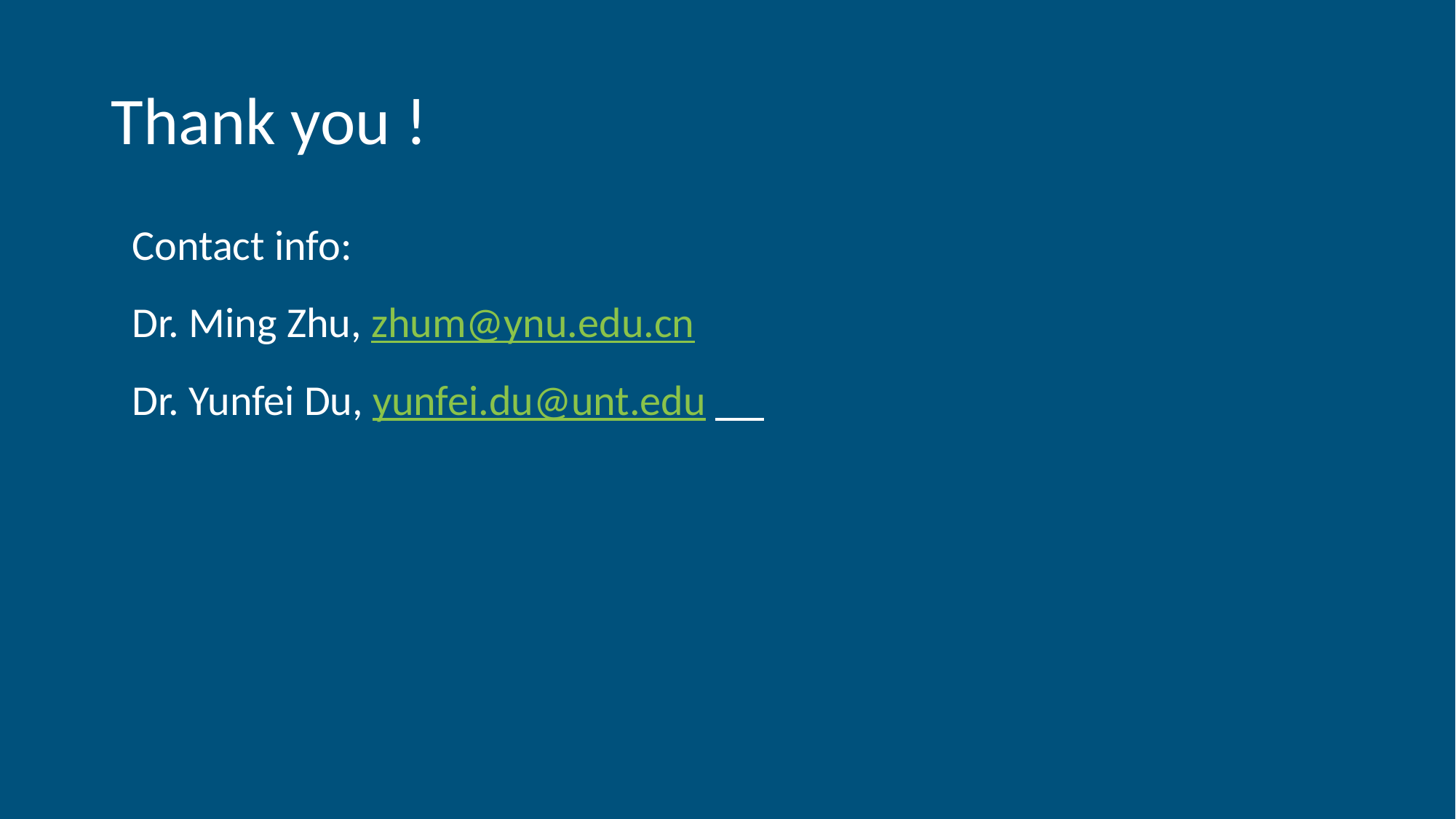

# Thank you !
Contact info:
Dr. Ming Zhu, zhum@ynu.edu.cn
Dr. Yunfei Du, yunfei.du@unt.edu